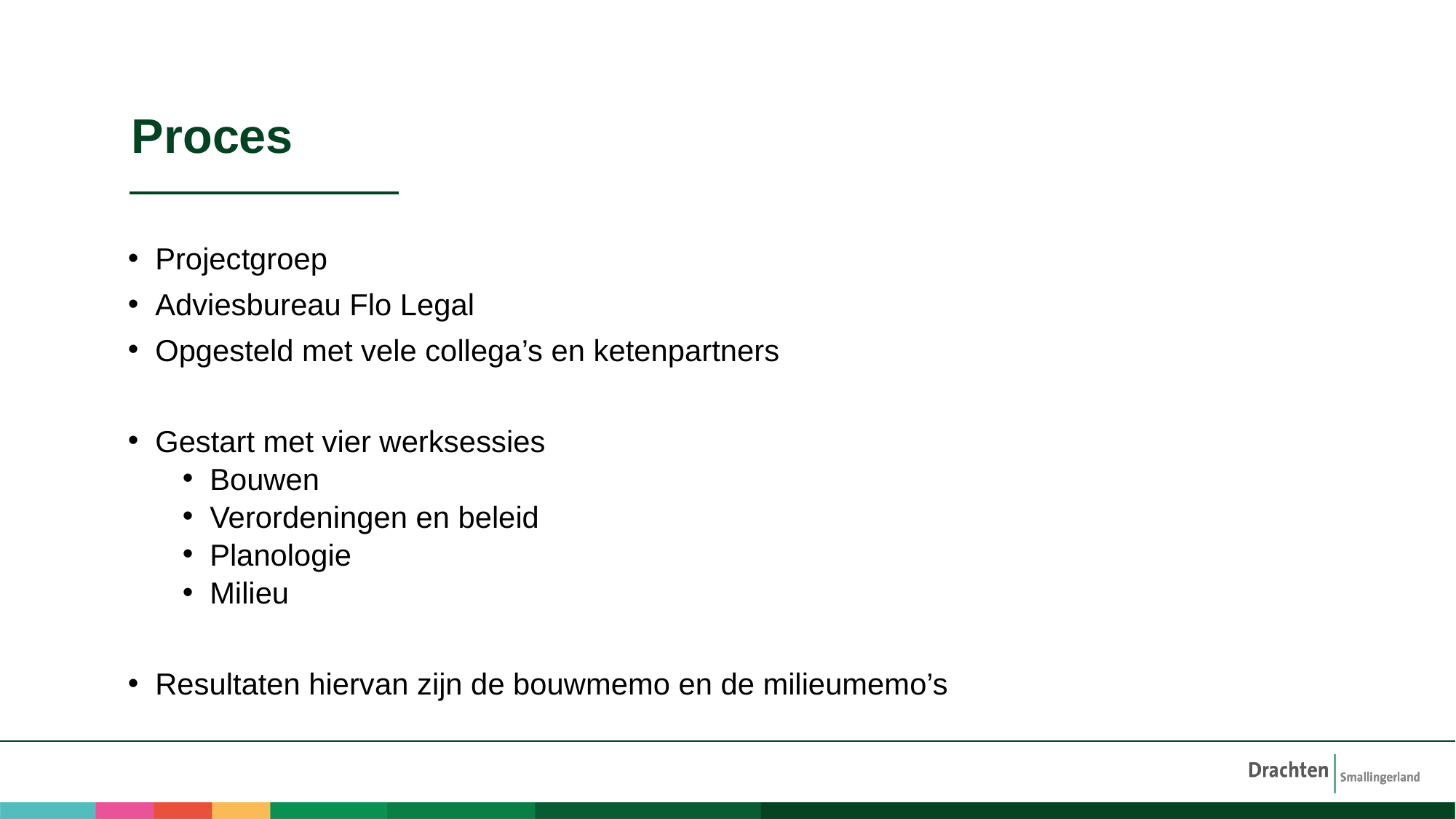

# Proces
Projectgroep
Adviesbureau Flo Legal
Opgesteld met vele collega’s en ketenpartners

Gestart met vier werksessies
Bouwen
Verordeningen en beleid
Planologie
Milieu

Resultaten hiervan zijn de bouwmemo en de milieumemo’s